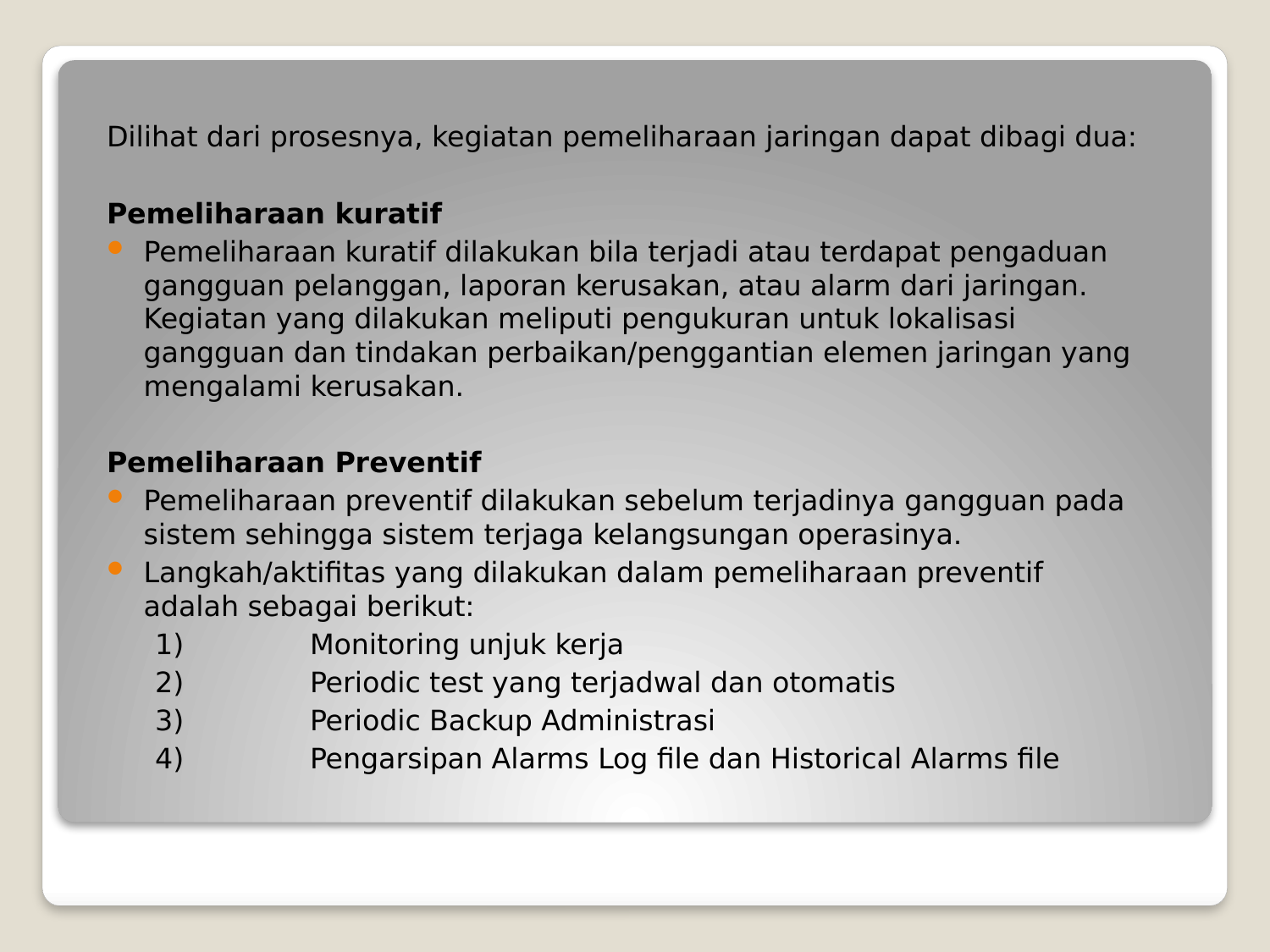

Dilihat dari prosesnya, kegiatan pemeliharaan jaringan dapat dibagi dua:

Pemeliharaan kuratif
Pemeliharaan kuratif dilakukan bila terjadi atau terdapat pengaduan gangguan pelanggan, laporan kerusakan, atau alarm dari jaringan. Kegiatan yang dilakukan meliputi pengukuran untuk lokalisasi gangguan dan tindakan perbaikan/penggantian elemen jaringan yang mengalami kerusakan.

Pemeliharaan Preventif
Pemeliharaan preventif dilakukan sebelum terjadinya gangguan pada sistem sehingga sistem terjaga kelangsungan operasinya.
Langkah/aktifitas yang dilakukan dalam pemeliharaan preventif adalah sebagai berikut:
1)	Monitoring unjuk kerja
2)	Periodic test yang terjadwal dan otomatis
3)	Periodic Backup Administrasi
4)	Pengarsipan Alarms Log file dan Historical Alarms file